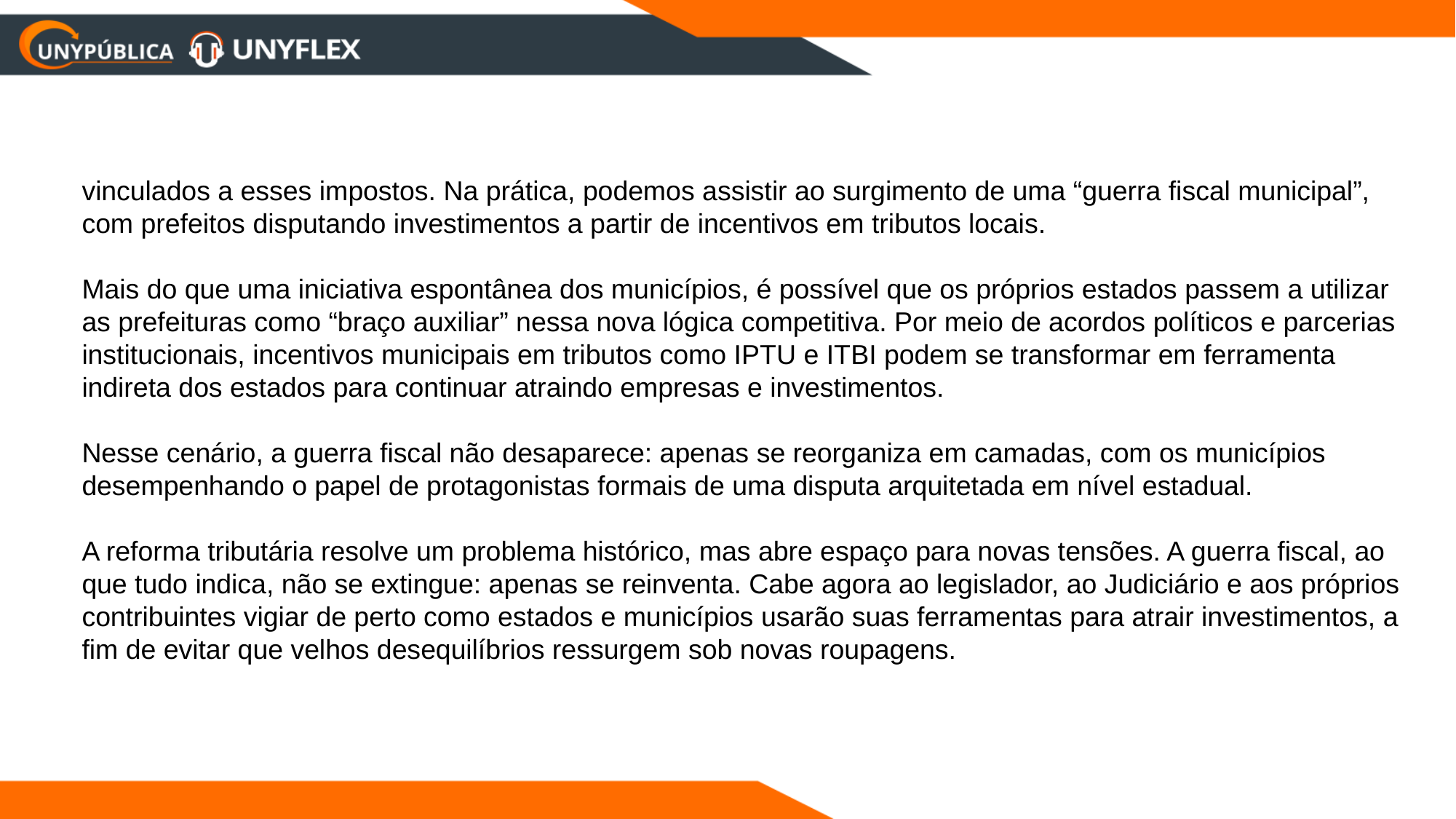

vinculados a esses impostos. Na prática, podemos assistir ao surgimento de uma “guerra fiscal municipal”, com prefeitos disputando investimentos a partir de incentivos em tributos locais.

Mais do que uma iniciativa espontânea dos municípios, é possível que os próprios estados passem a utilizar as prefeituras como “braço auxiliar” nessa nova lógica competitiva. Por meio de acordos políticos e parcerias institucionais, incentivos municipais em tributos como IPTU e ITBI podem se transformar em ferramenta indireta dos estados para continuar atraindo empresas e investimentos.

Nesse cenário, a guerra fiscal não desaparece: apenas se reorganiza em camadas, com os municípios desempenhando o papel de protagonistas formais de uma disputa arquitetada em nível estadual.

A reforma tributária resolve um problema histórico, mas abre espaço para novas tensões. A guerra fiscal, ao que tudo indica, não se extingue: apenas se reinventa. Cabe agora ao legislador, ao Judiciário e aos próprios contribuintes vigiar de perto como estados e municípios usarão suas ferramentas para atrair investimentos, a fim de evitar que velhos desequilíbrios ressurgem sob novas roupagens.